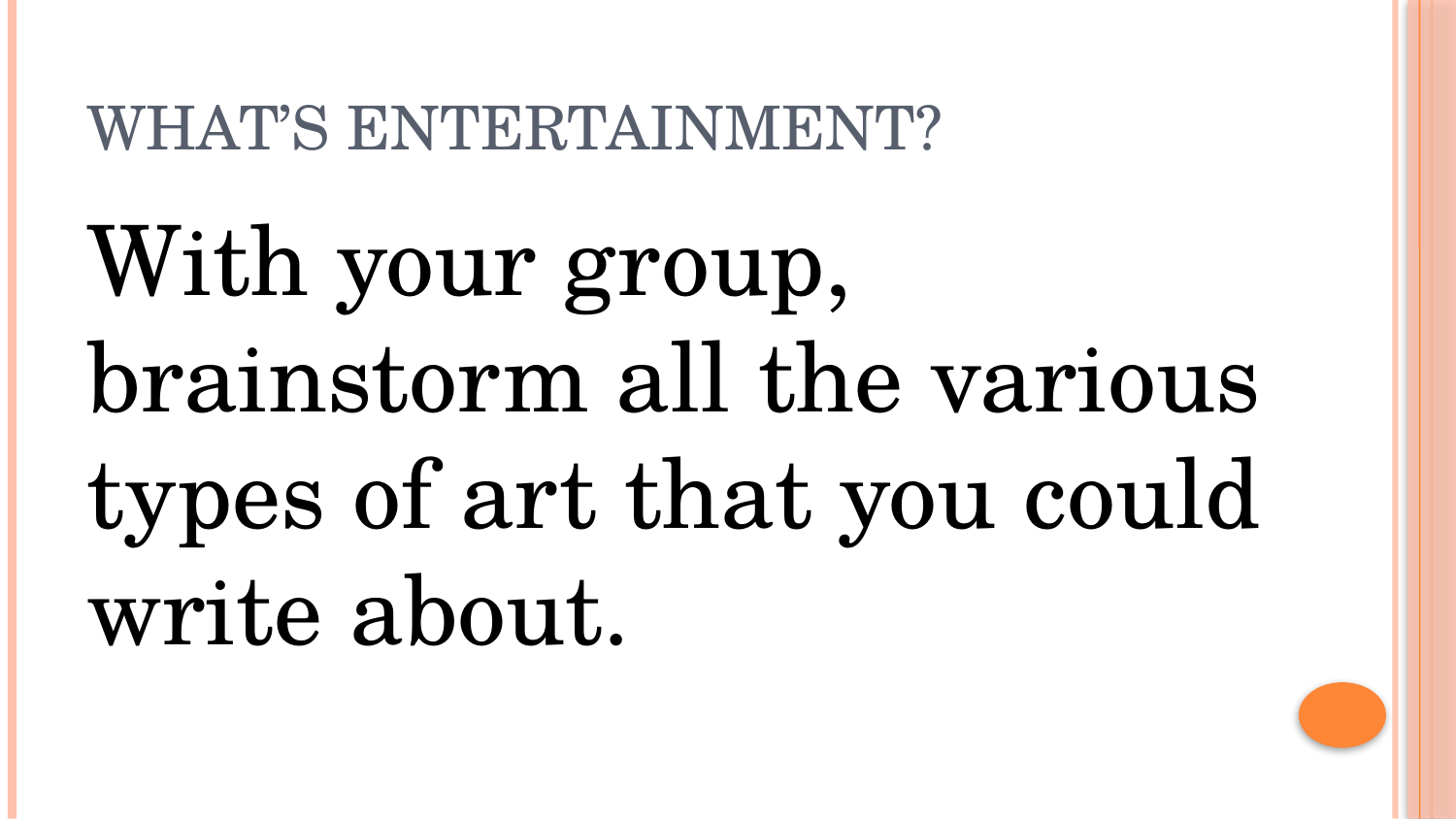

# What’s entertainment?
With your group, brainstorm all the various types of art that you could write about.